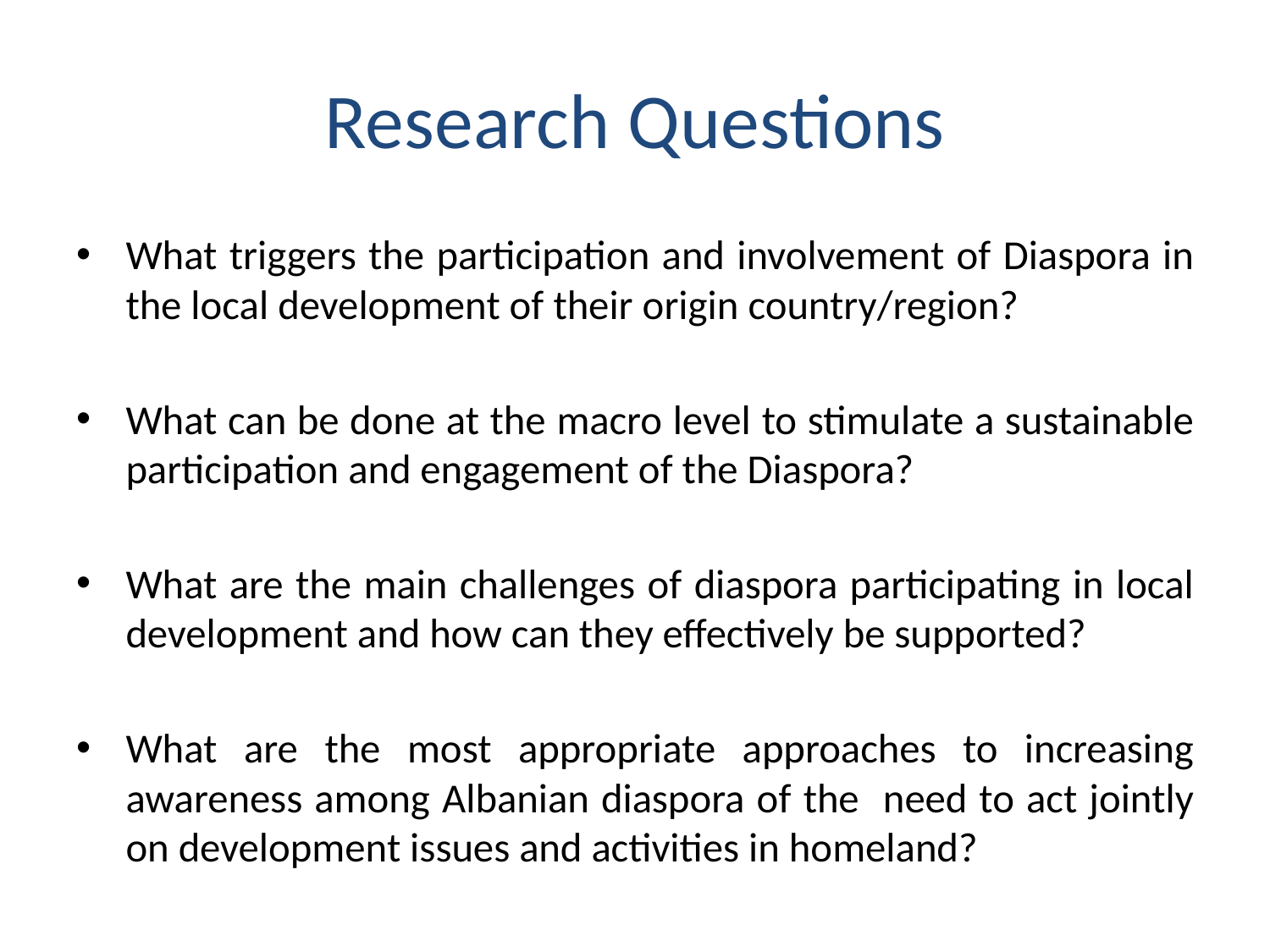

# Research Questions
What triggers the participation and involvement of Diaspora in the local development of their origin country/region?

What can be done at the macro level to stimulate a sustainable participation and engagement of the Diaspora?

What are the main challenges of diaspora participating in local development and how can they effectively be supported?

What are the most appropriate approaches to increasing awareness among Albanian diaspora of the  need to act jointly on development issues and activities in homeland?